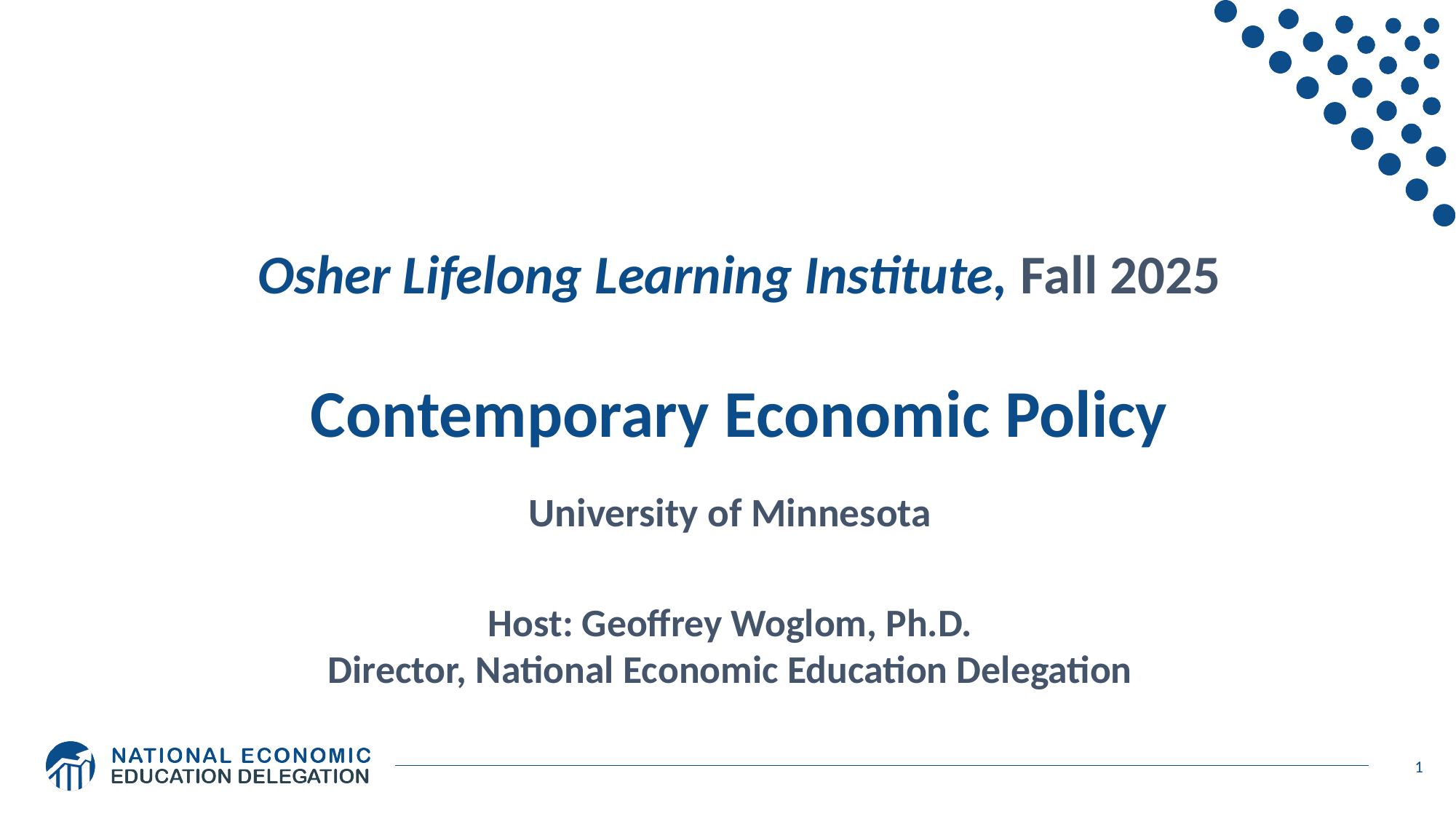

Osher Lifelong Learning Institute, Fall 2025

Contemporary Economic Policy
University of Minnesota

Host: Geoffrey Woglom, Ph.D.
Director, National Economic Education Delegation
1